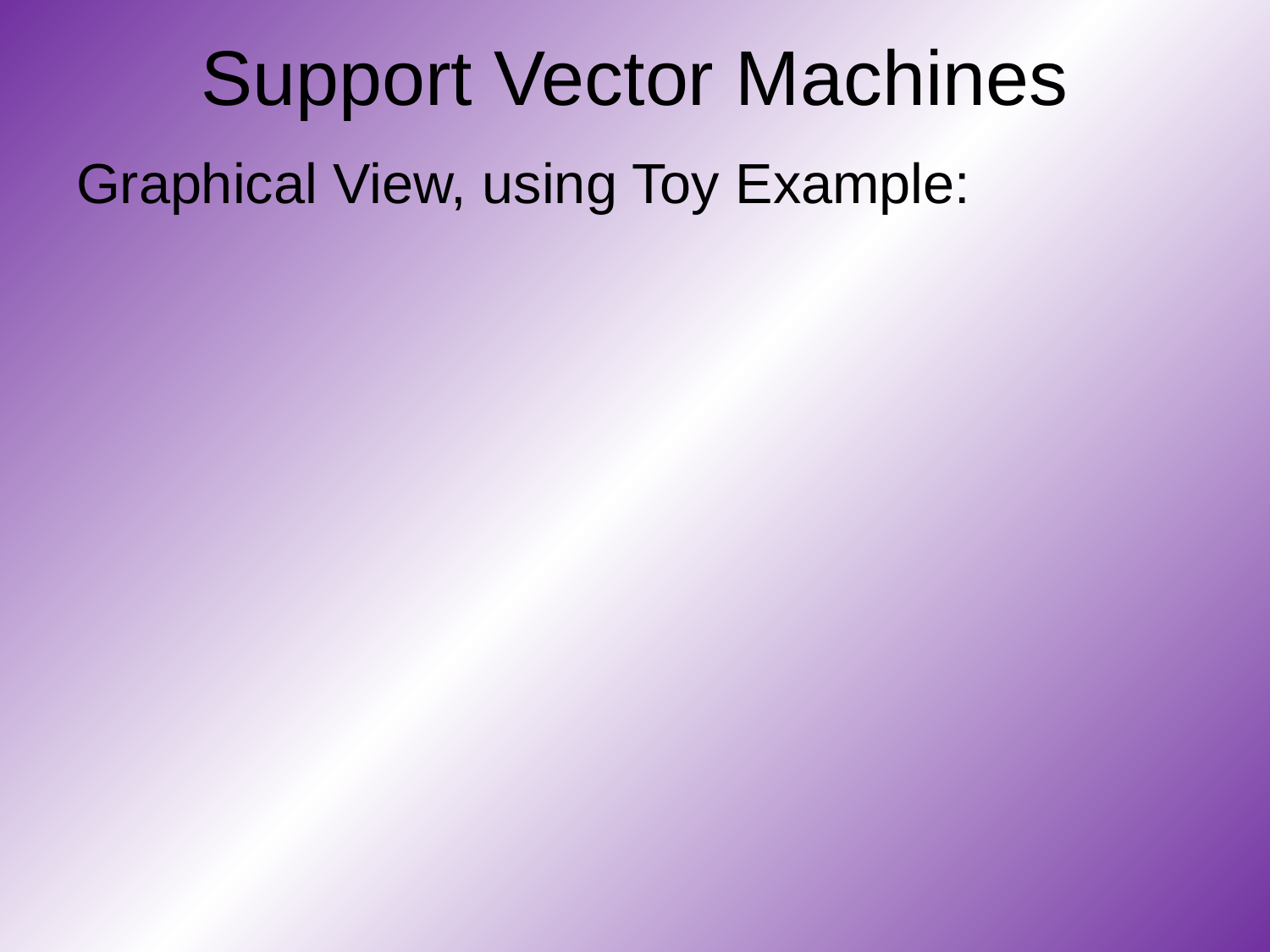

# Support Vector Machines
Graphical View, using Toy Example: